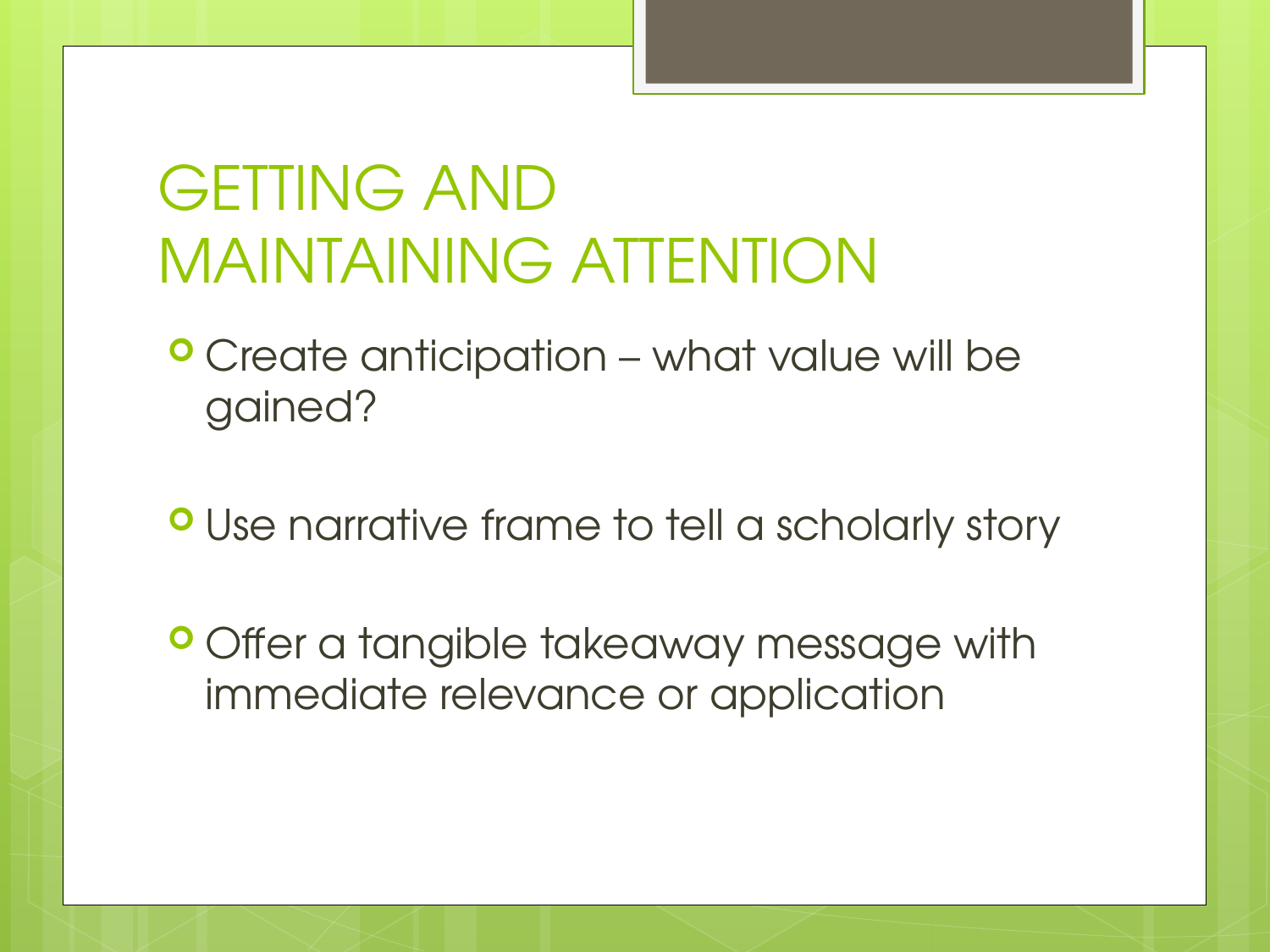

# GETTING AND MAINTAINING ATTENTION
Create anticipation – what value will be gained?

Use narrative frame to tell a scholarly story

Offer a tangible takeaway message with immediate relevance or application